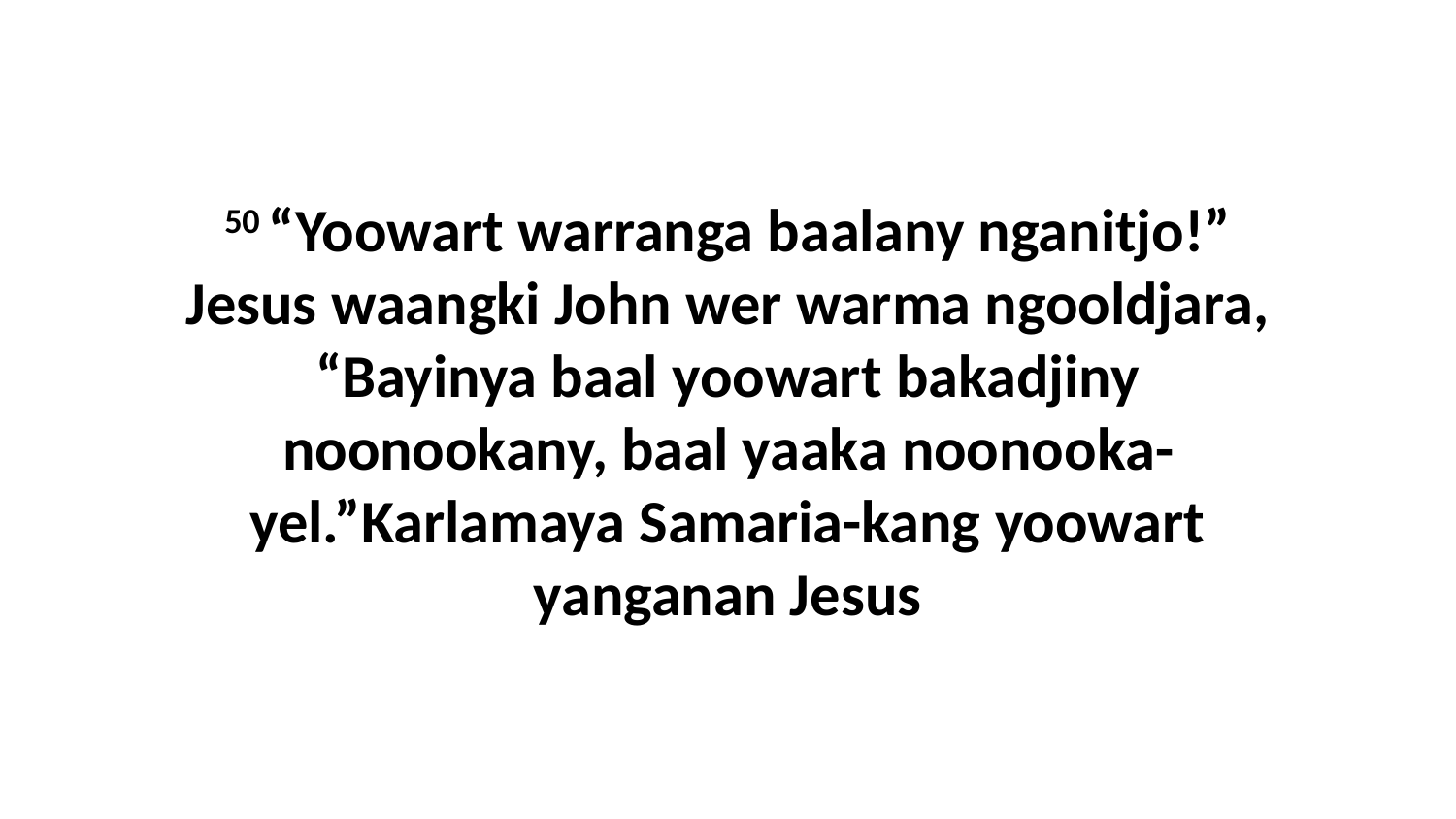

50 “Yoowart warranga baalany nganitjo!” Jesus waangki John wer warma ngooldjara, “Bayinya baal yoowart bakadjiny noonookany, baal yaaka noonooka-yel.”Karlamaya Samaria-kang yoowart yanganan Jesus